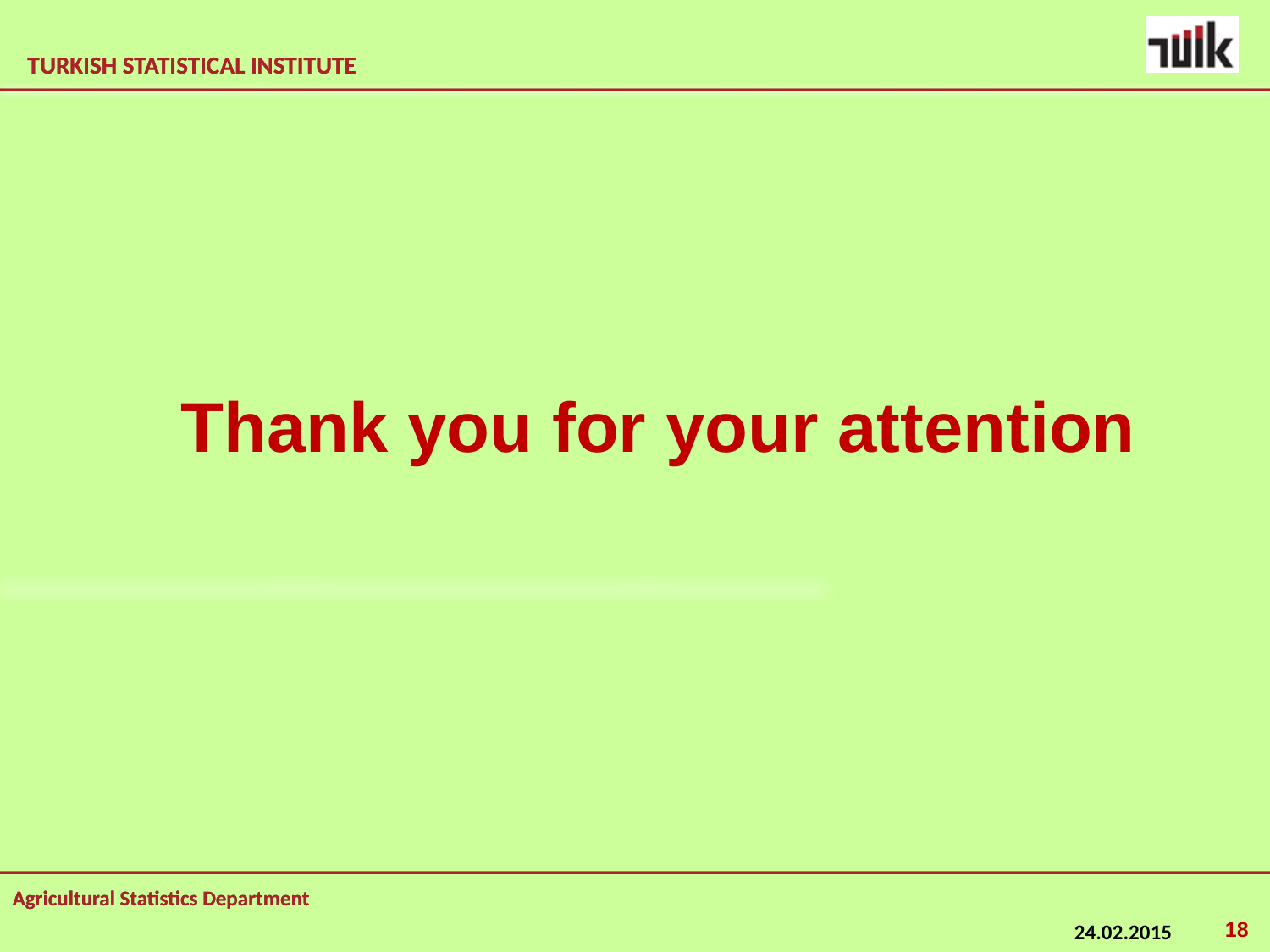

Thank you for your attention

18
24.02.2015